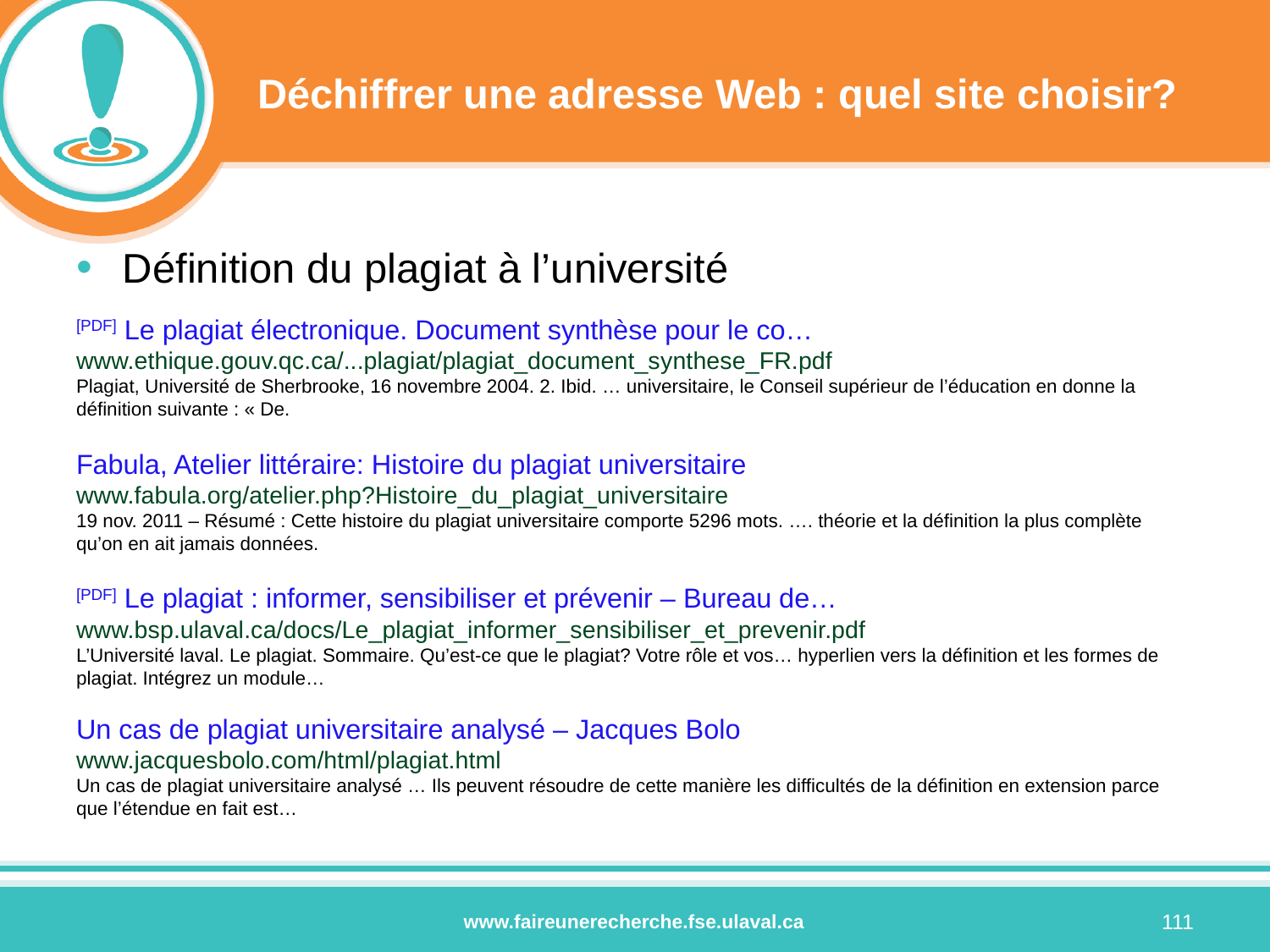

# Déchiffrer une adresse Web : quel site choisir?
Définition du plagiat à l’université
[PDF] Le plagiat électronique. Document synthèse pour le co…
www.ethique.gouv.qc.ca/...plagiat/plagiat_document_synthese_FR.pdf
Plagiat, Université de Sherbrooke, 16 novembre 2004. 2. Ibid. … universitaire, le Conseil supérieur de l’éducation en donne la définition suivante : « De.

Fabula, Atelier littéraire: Histoire du plagiat universitaire
www.fabula.org/atelier.php?Histoire_du_plagiat_universitaire
19 nov. 2011 – Résumé : Cette histoire du plagiat universitaire comporte 5296 mots. …. théorie et la définition la plus complète qu’on en ait jamais données.

[PDF] Le plagiat : informer, sensibiliser et prévenir – Bureau de…
www.bsp.ulaval.ca/docs/Le_plagiat_informer_sensibiliser_et_prevenir.pdf
L’Université laval. Le plagiat. Sommaire. Qu’est-ce que le plagiat? Votre rôle et vos… hyperlien vers la définition et les formes de plagiat. Intégrez un module…

Un cas de plagiat universitaire analysé – Jacques Bolo
www.jacquesbolo.com/html/plagiat.html
Un cas de plagiat universitaire analysé … Ils peuvent résoudre de cette manière les difficultés de la définition en extension parce que l’étendue en fait est…
111